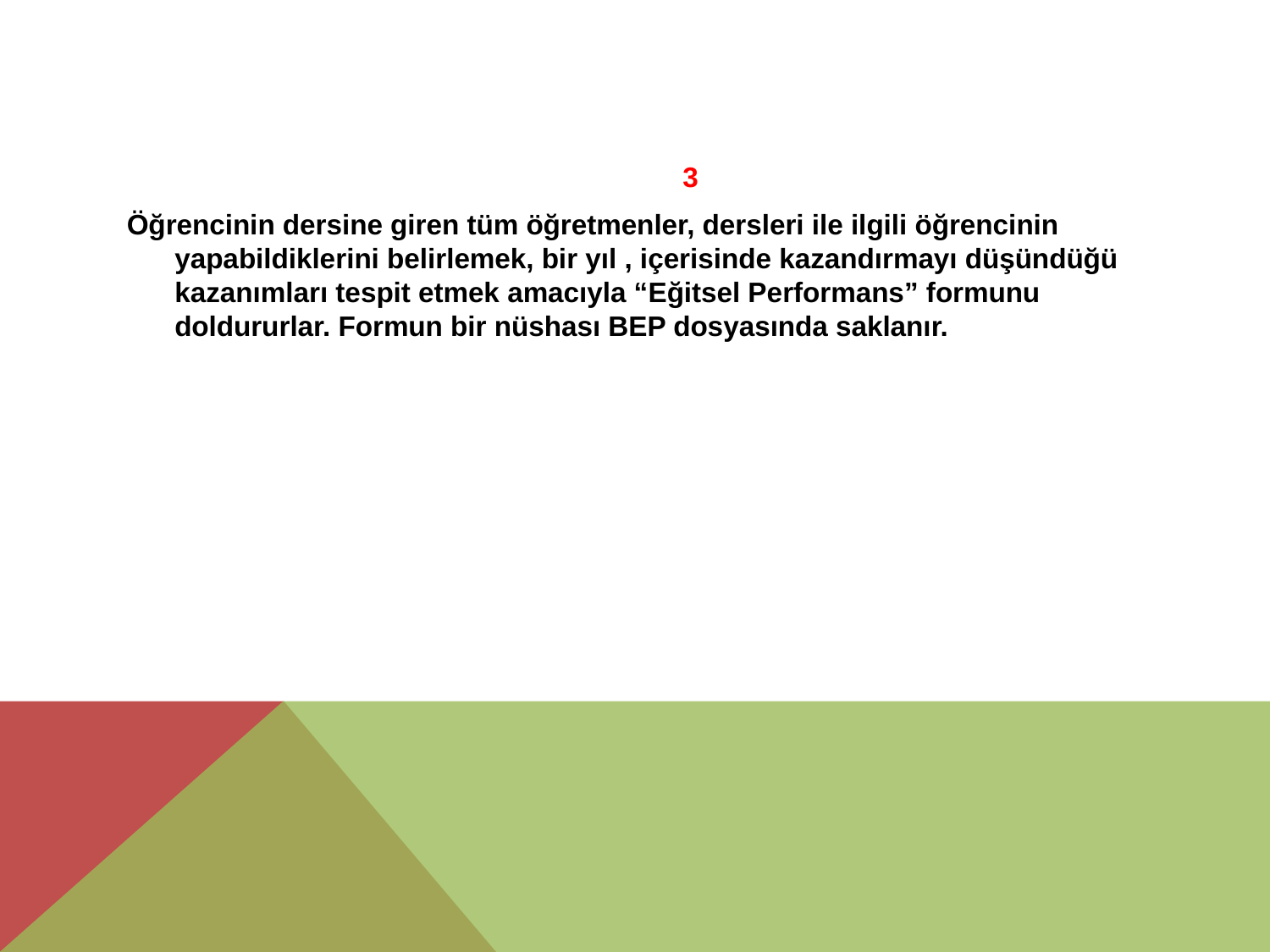

#
					3
Öğrencinin dersine giren tüm öğretmenler, dersleri ile ilgili öğrencinin yapabildiklerini belirlemek, bir yıl , içerisinde kazandırmayı düşündüğü kazanımları tespit etmek amacıyla “Eğitsel Performans” formunu doldururlar. Formun bir nüshası BEP dosyasında saklanır.